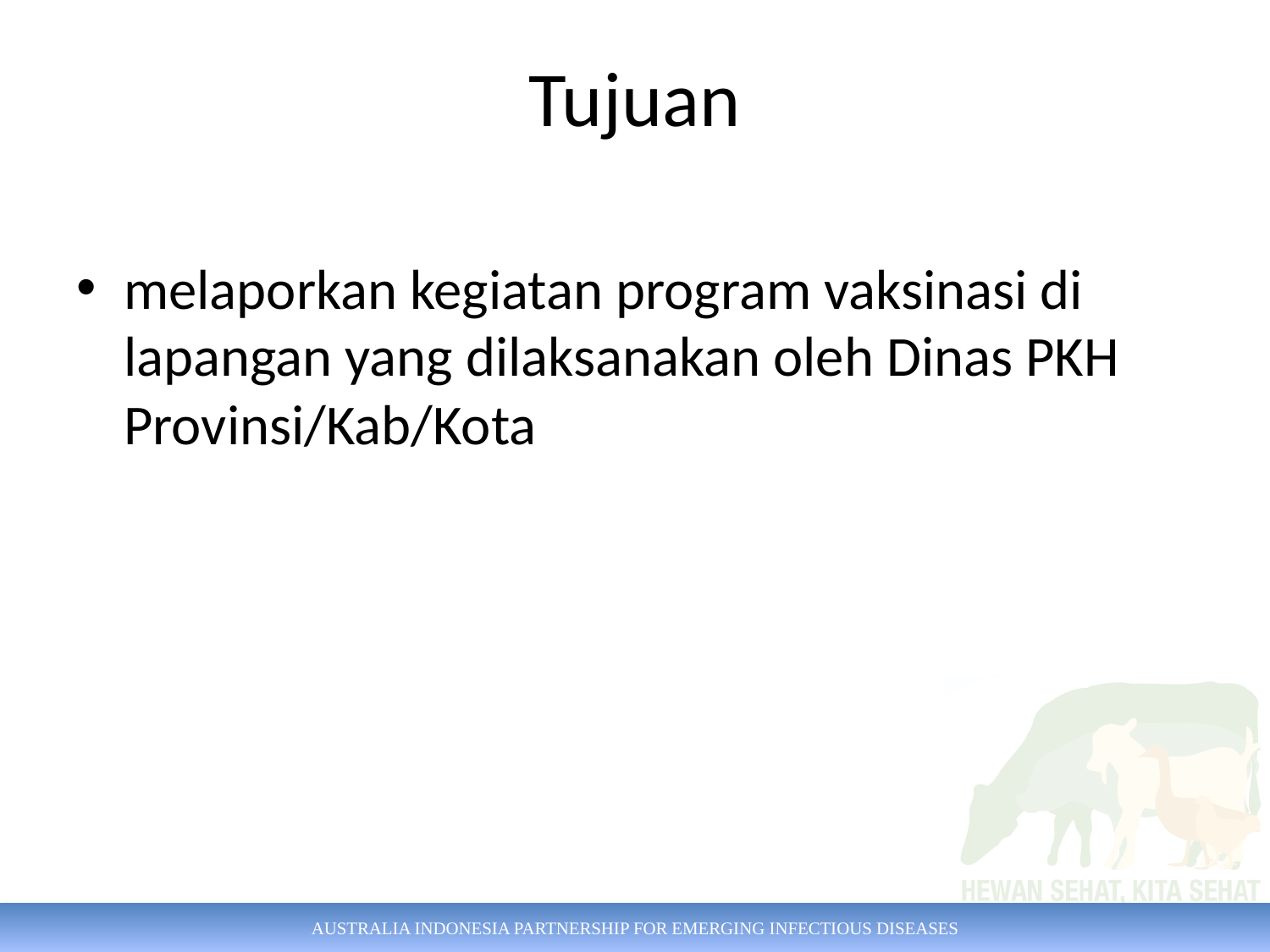

# Tujuan
melaporkan kegiatan program vaksinasi di lapangan yang dilaksanakan oleh Dinas PKH Provinsi/Kab/Kota